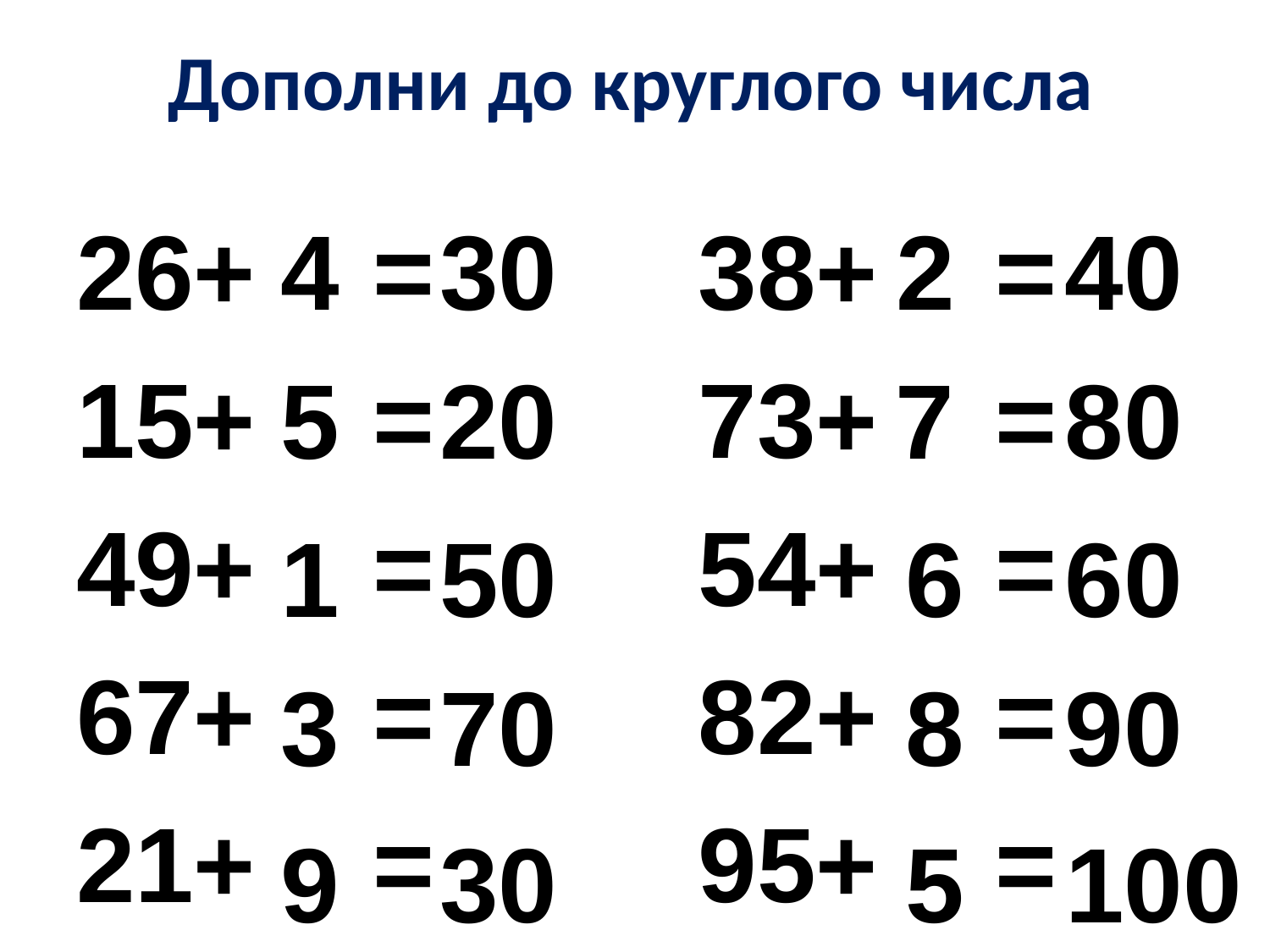

# Дополни до круглого числа
26+    =         38+    =
15+    =         73+    =
49+    =         54+    =
67+    =         82+    =
21+    =         95+    =
4
30
2
40
5
20
7
80
1
50
6
60
3
70
8
90
9
30
5
100